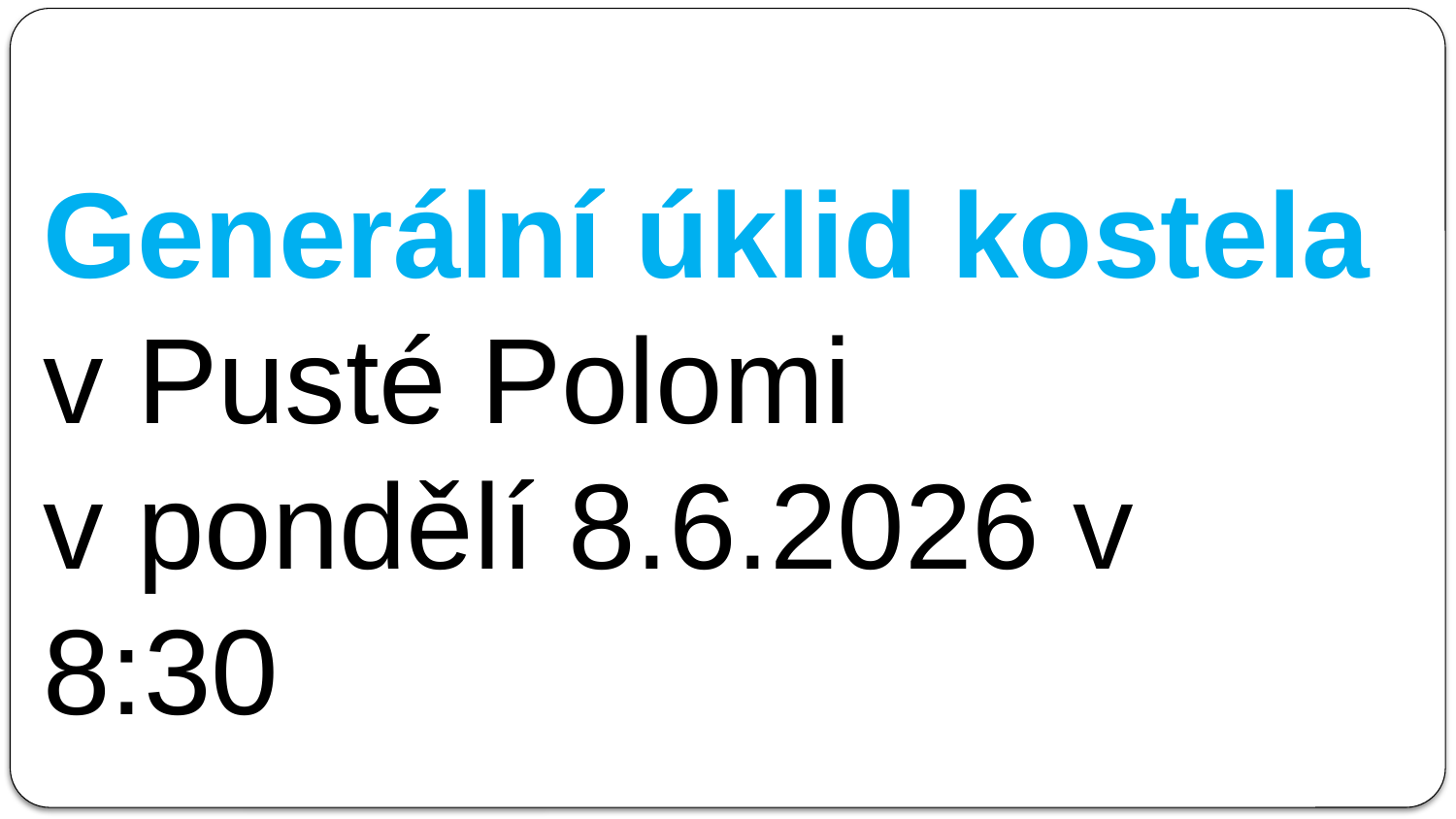

# Generální úklid kostela v Pusté Polomi v pondělí 8.6.2026 v 8:30